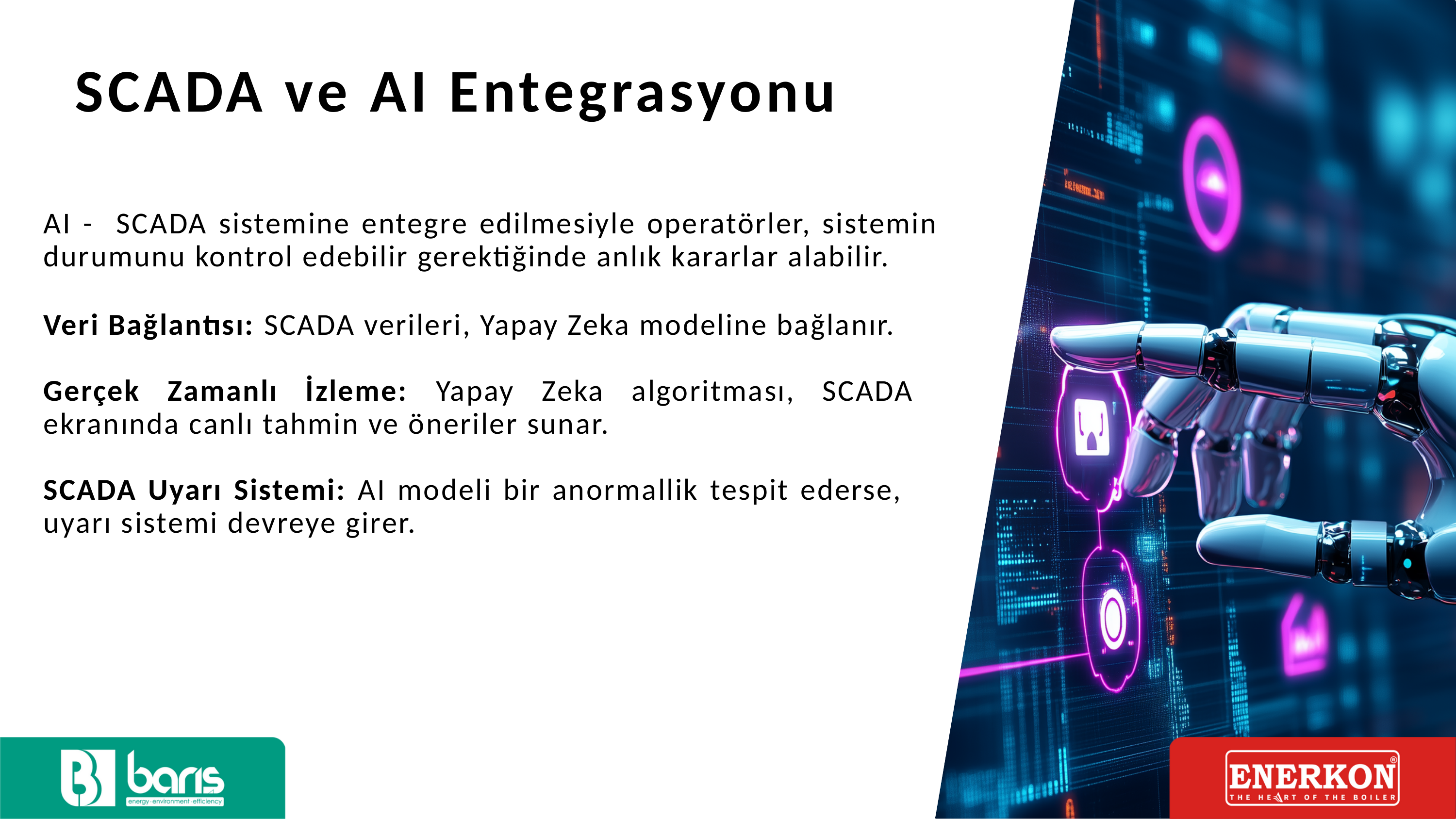

SCADA ve AI Entegrasyonu
AI -  SCADA sistemine entegre edilmesiyle operatörler, sistemin durumunu kontrol edebilir gerektiğinde anlık kararlar alabilir.

Veri Bağlantısı: SCADA verileri, Yapay Zeka modeline bağlanır.

Gerçek Zamanlı İzleme: Yapay Zeka algoritması, SCADA ekranında canlı tahmin ve öneriler sunar.

SCADA Uyarı Sistemi: AI modeli bir anormallik tespit ederse,  uyarı sistemi devreye girer.